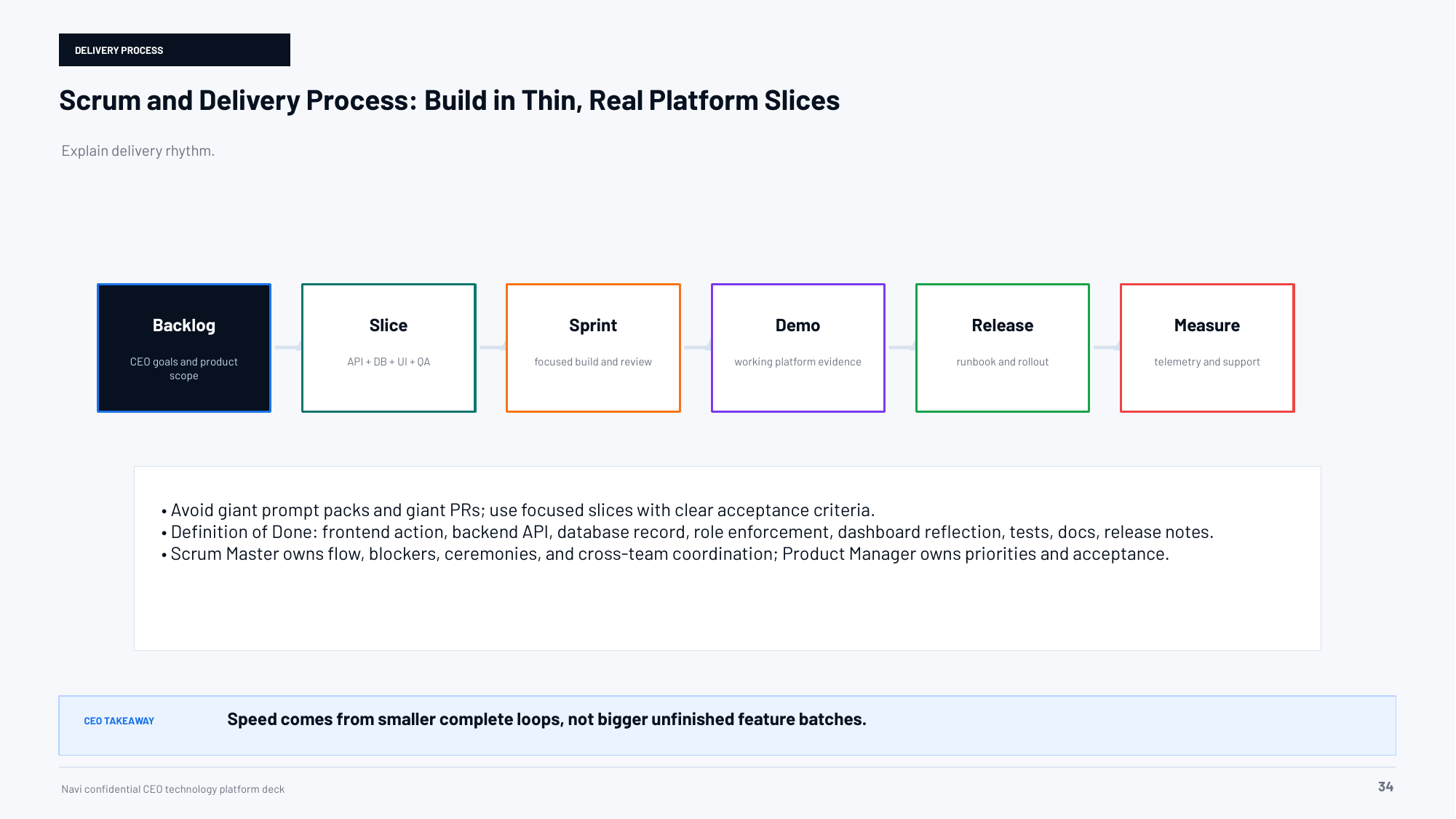

DELIVERY PROCESS
Scrum and Delivery Process: Build in Thin, Real Platform Slices
Explain delivery rhythm.

Backlog
Slice
Sprint
Demo
Release
Measure

CEO goals and product scope
API + DB + UI + QA
focused build and review
working platform evidence
runbook and rollout
telemetry and support

• Avoid giant prompt packs and giant PRs; use focused slices with clear acceptance criteria.
• Definition of Done: frontend action, backend API, database record, role enforcement, dashboard reflection, tests, docs, release notes.
• Scrum Master owns flow, blockers, ceremonies, and cross-team coordination; Product Manager owns priorities and acceptance.

Speed comes from smaller complete loops, not bigger unfinished feature batches.
CEO TAKEAWAY

34
Navi confidential CEO technology platform deck